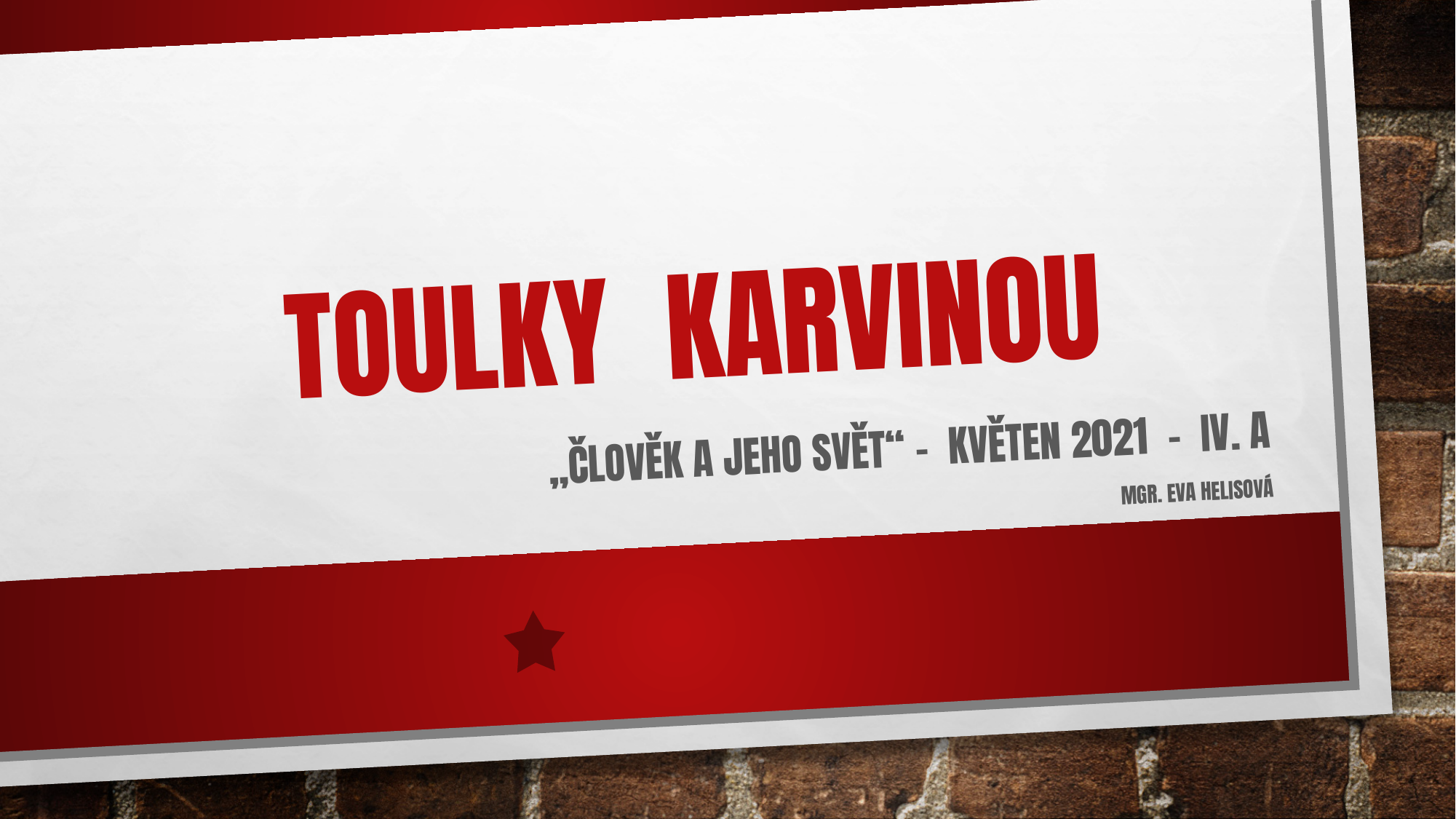

# TOULKY  KARVINOU
„Člověk a jeho svět“ -  KVĚTEN 2021  -  IV. A
Mgr. Eva Helisová